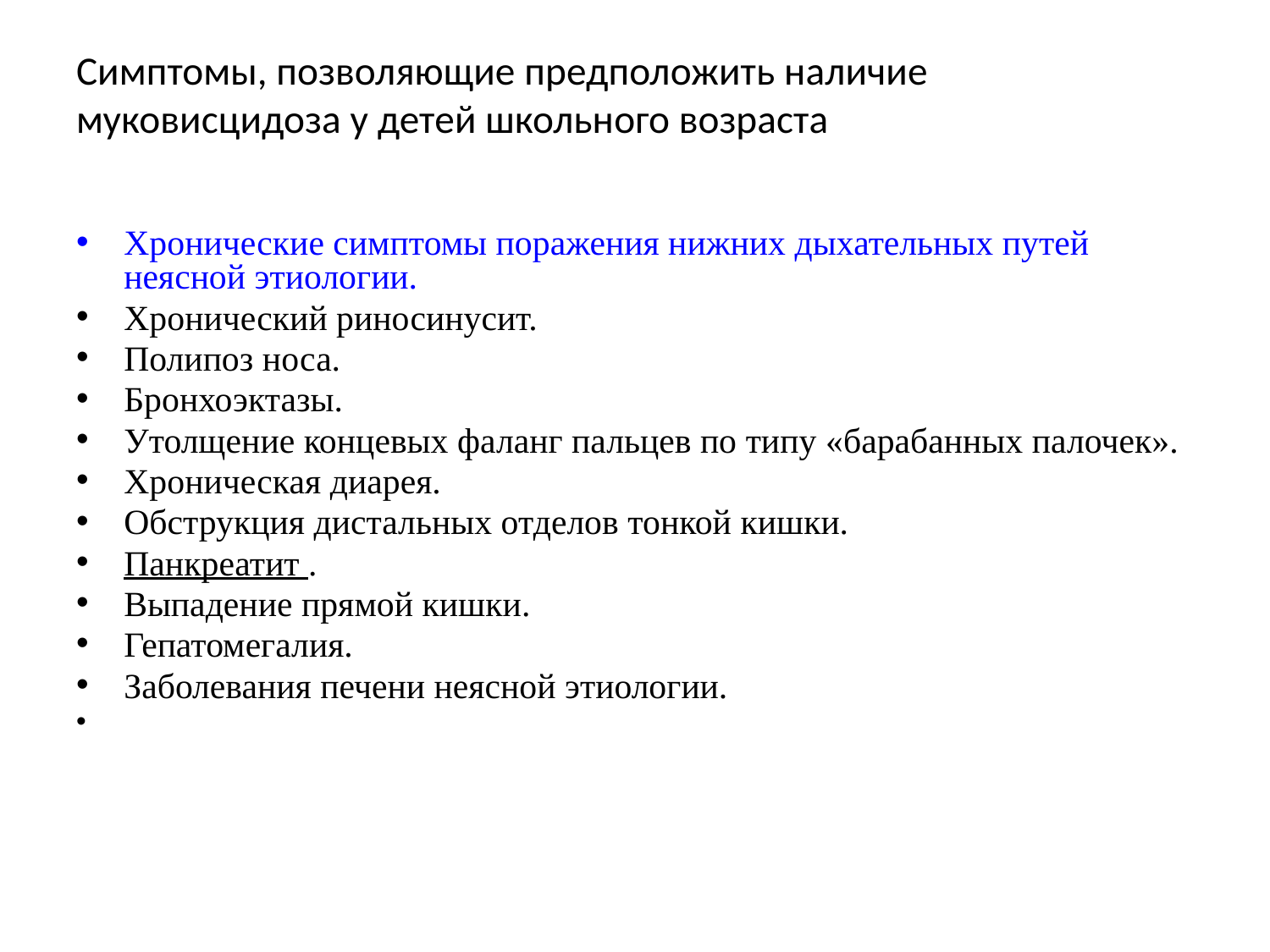

Симптомы, позволяющие предположить наличие муковисцидоза у детей школьного возраста
Хронические симптомы поражения нижних дыхательных путей неясной этиологии.
Хронический риносинусит.
Полипоз носа.
Бронхоэктазы.
Утолщение концевых фаланг пальцев по типу «барабанных палочек».
Хроническая диарея.
Обструкция дистальных отделов тонкой кишки.
Панкреатит .
Выпадение прямой кишки.
Гепатомегалия.
Заболевания печени неясной этиологии.